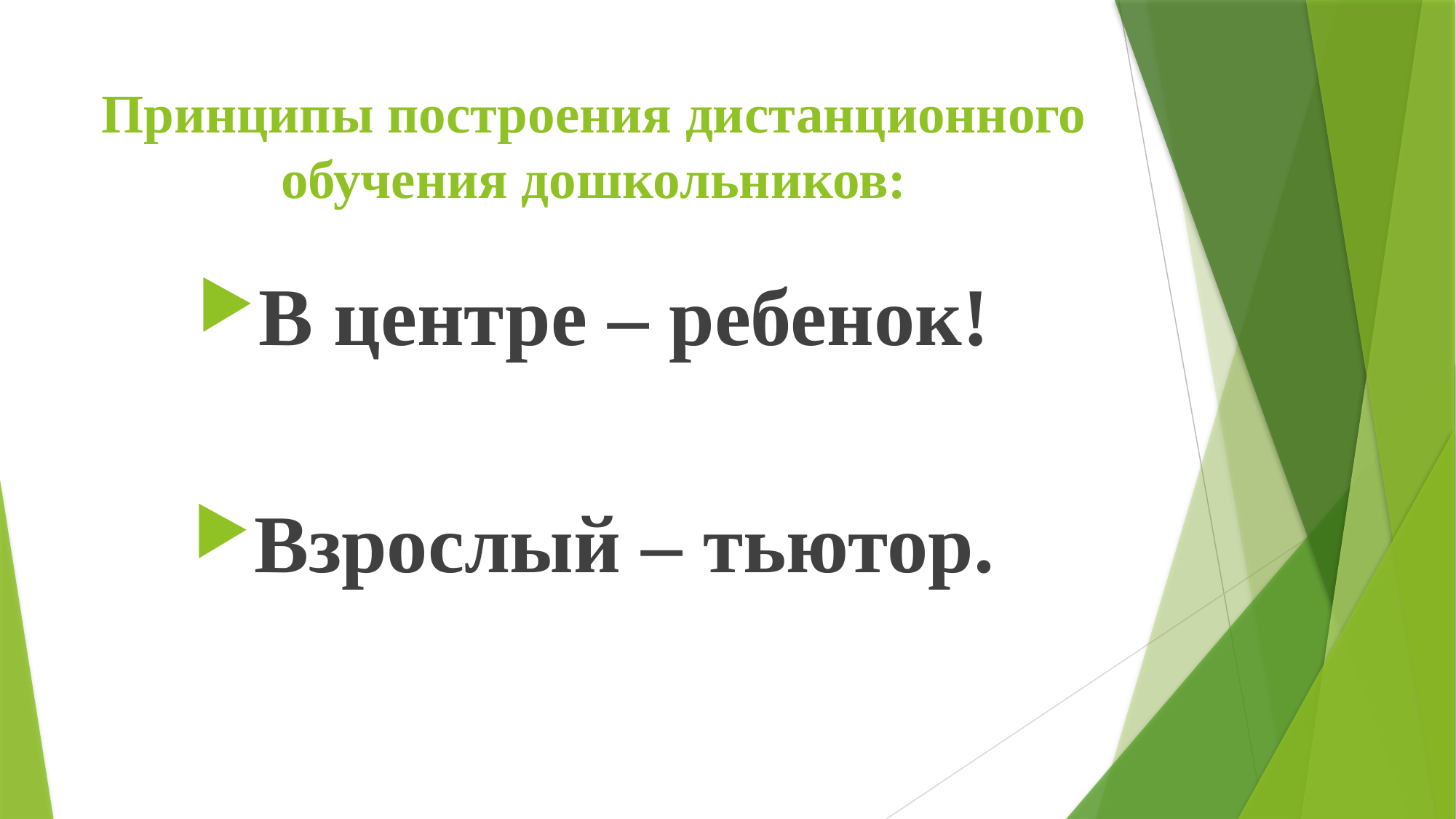

# Принципы построения дистанционного обучения дошкольников:
В центре – ребенок!

Взрослый – тьютор.